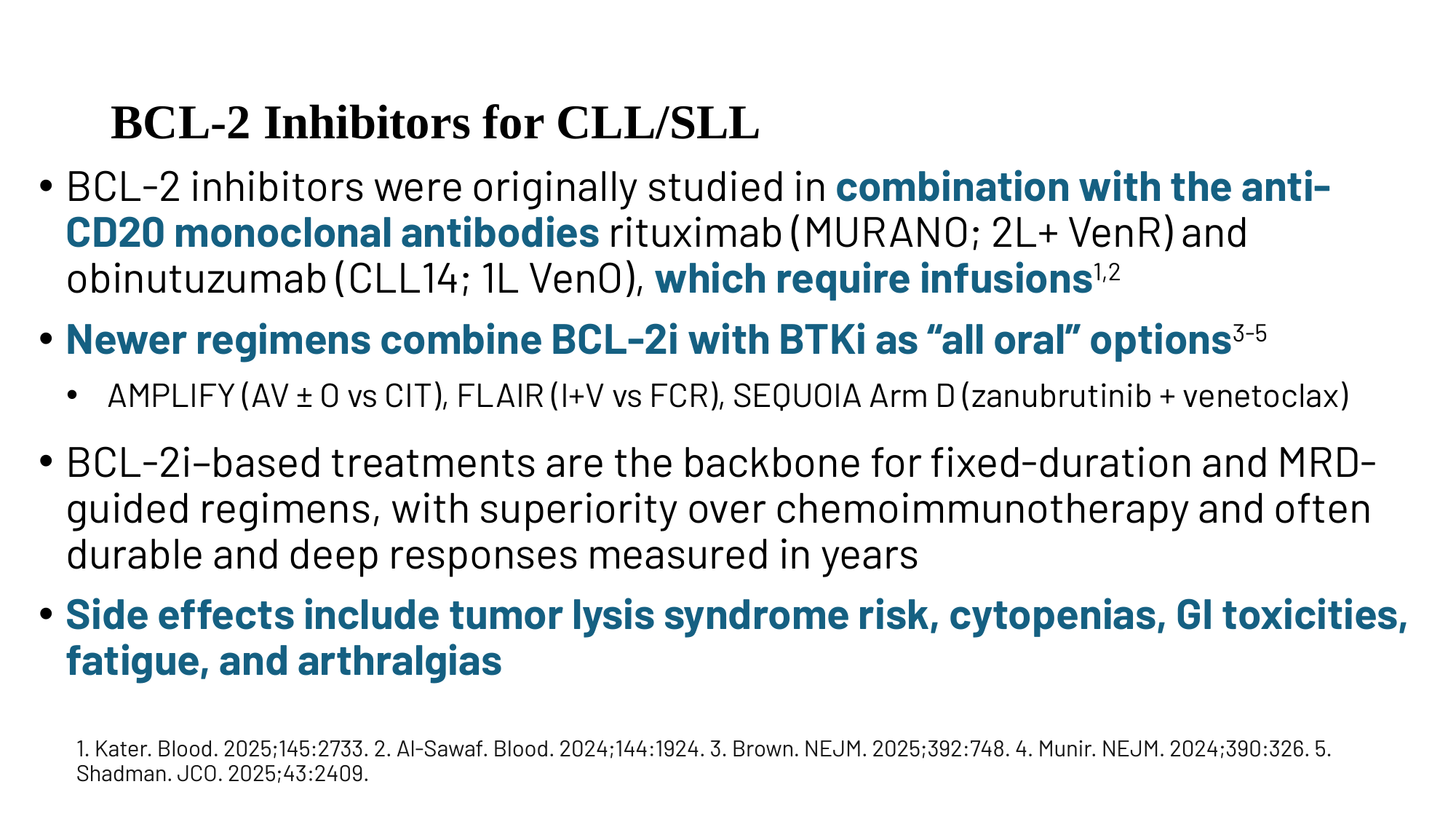

# BCL-2 Inhibitors for CLL/SLL
BCL-2 inhibitors were originally studied in combination with the anti-CD20 monoclonal antibodies rituximab (MURANO; 2L+ VenR) and obinutuzumab (CLL14; 1L VenO), which require infusions1,2
Newer regimens combine BCL-2i with BTKi as “all oral” options3-5
AMPLIFY (AV ± O vs CIT), FLAIR (I+V vs FCR), SEQUOIA Arm D (zanubrutinib + venetoclax)
BCL-2i–based treatments are the backbone for fixed-duration and MRD-guided regimens, with superiority over chemoimmunotherapy and often durable and deep responses measured in years
Side effects include tumor lysis syndrome risk, cytopenias, GI toxicities, fatigue, and arthralgias
1. Kater. Blood. 2025;145:2733. 2. Al-Sawaf. Blood. 2024;144:1924. 3. Brown. NEJM. 2025;392:748. 4. Munir. NEJM. 2024;390:326. 5. Shadman. JCO. 2025;43:2409.